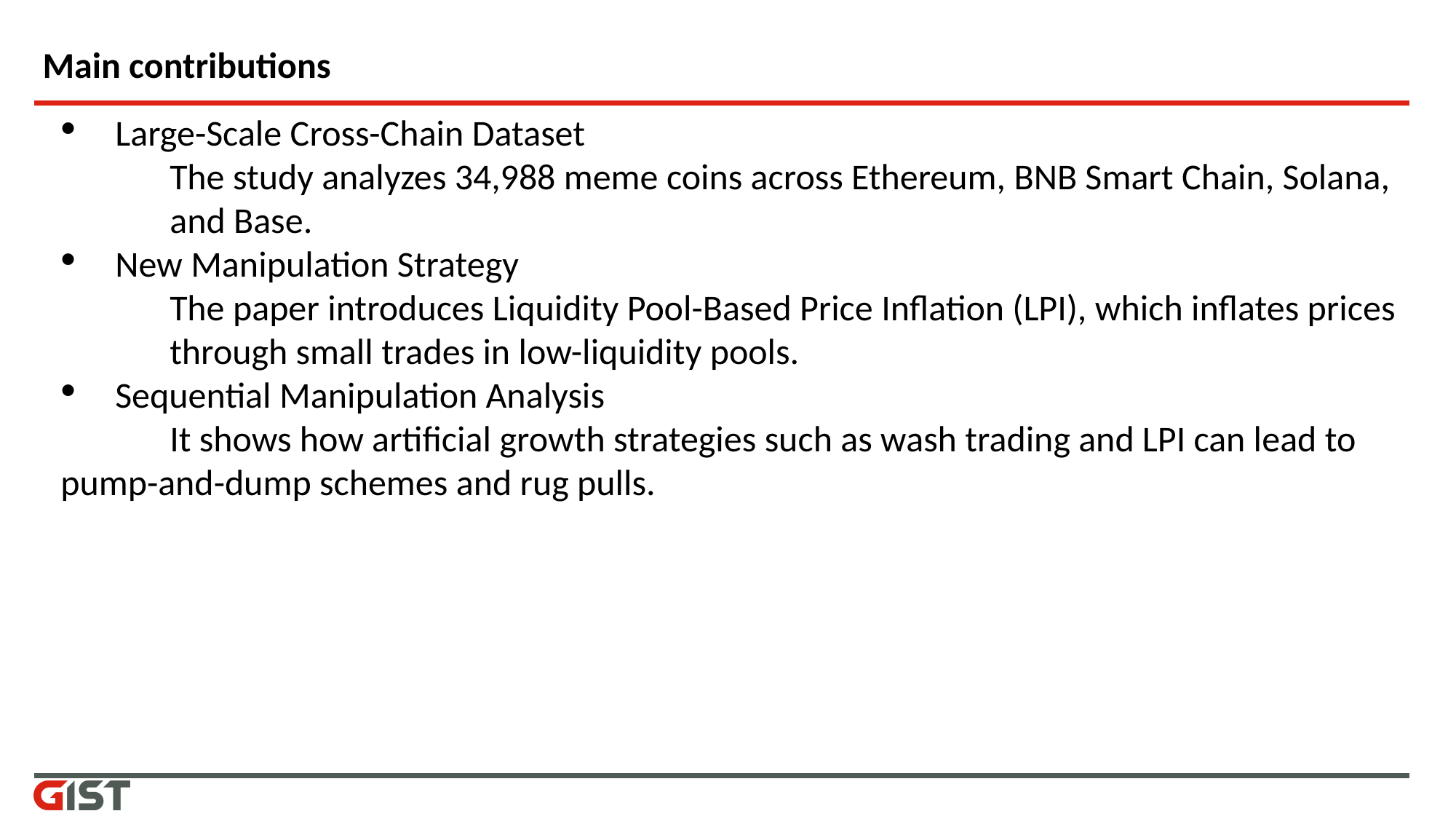

# Main contributions
Large-Scale Cross-Chain Dataset
	The study analyzes 34,988 meme coins across Ethereum, BNB Smart Chain, Solana, 	and Base.
New Manipulation Strategy
	The paper introduces Liquidity Pool-Based Price Inflation (LPI), which inflates prices 	through small trades in low-liquidity pools.
Sequential Manipulation Analysis
	It shows how artificial growth strategies such as wash trading and LPI can lead to 	pump-and-dump schemes and rug pulls.